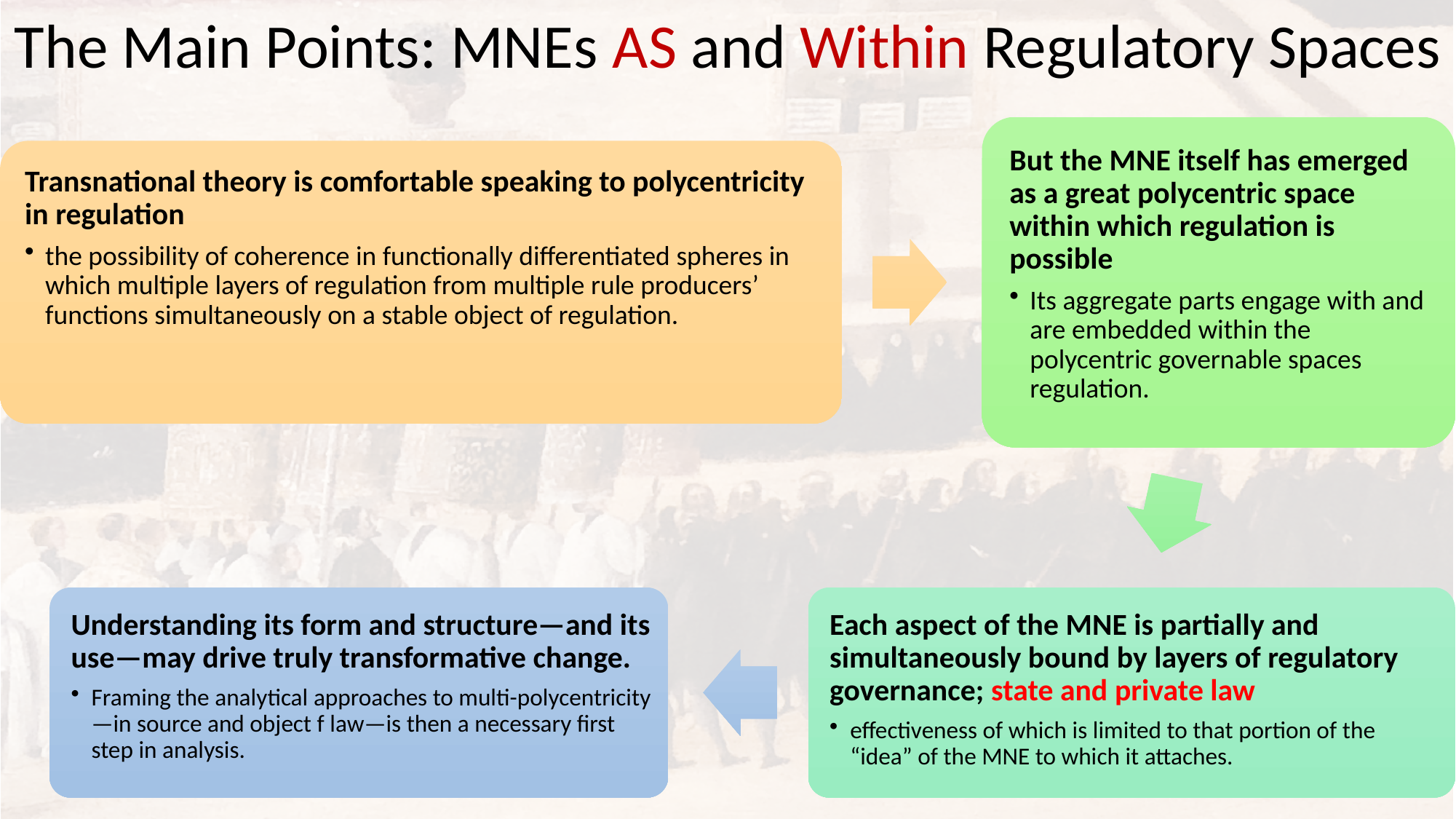

# The Main Points: MNEs AS and Within Regulatory Spaces
Transnational theory is comfortable speaking to polycentricity in regulation
the possibility of coherence in functionally differentiated spheres in which multiple layers of regulation from multiple rule producers’ functions simultaneously on a stable object of regulation.

But the MNE itself has emerged as a great polycentric space within which regulation is possible
Its aggregate parts engage with and are embedded within the polycentric governable spaces regulation.

Each aspect of the MNE is partially and simultaneously bound by layers of regulatory governance; state and private law
effectiveness of which is limited to that portion of the “idea” of the MNE to which it attaches.

Understanding its form and structure—and its use—may drive truly transformative change.
Framing the analytical approaches to multi-polycentricity—in source and object f law—is then a necessary first step in analysis.